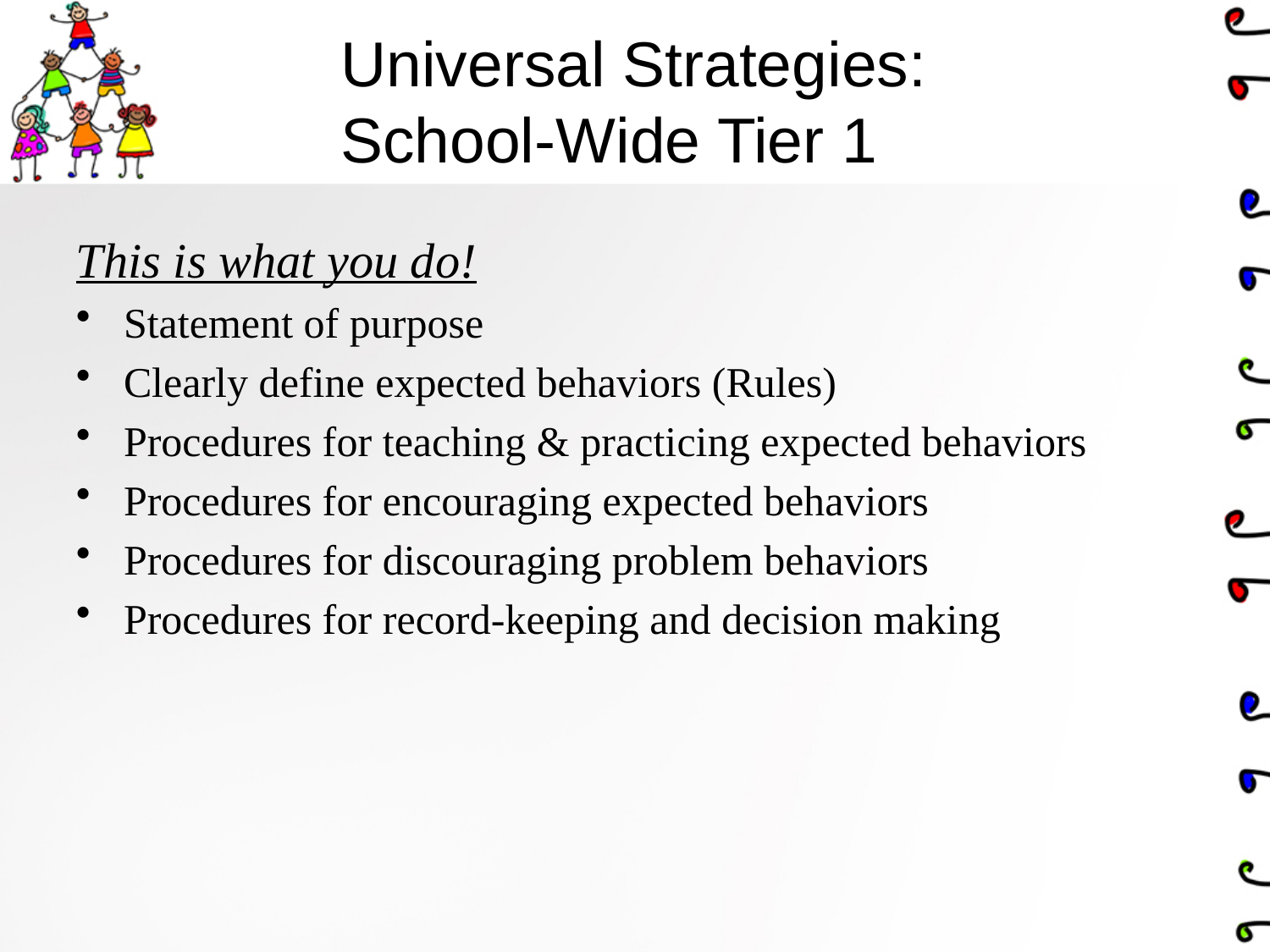

# Universal Strategies: School-Wide Tier 1
This is what you do!
Statement of purpose
Clearly define expected behaviors (Rules)
Procedures for teaching & practicing expected behaviors
Procedures for encouraging expected behaviors
Procedures for discouraging problem behaviors
Procedures for record-keeping and decision making